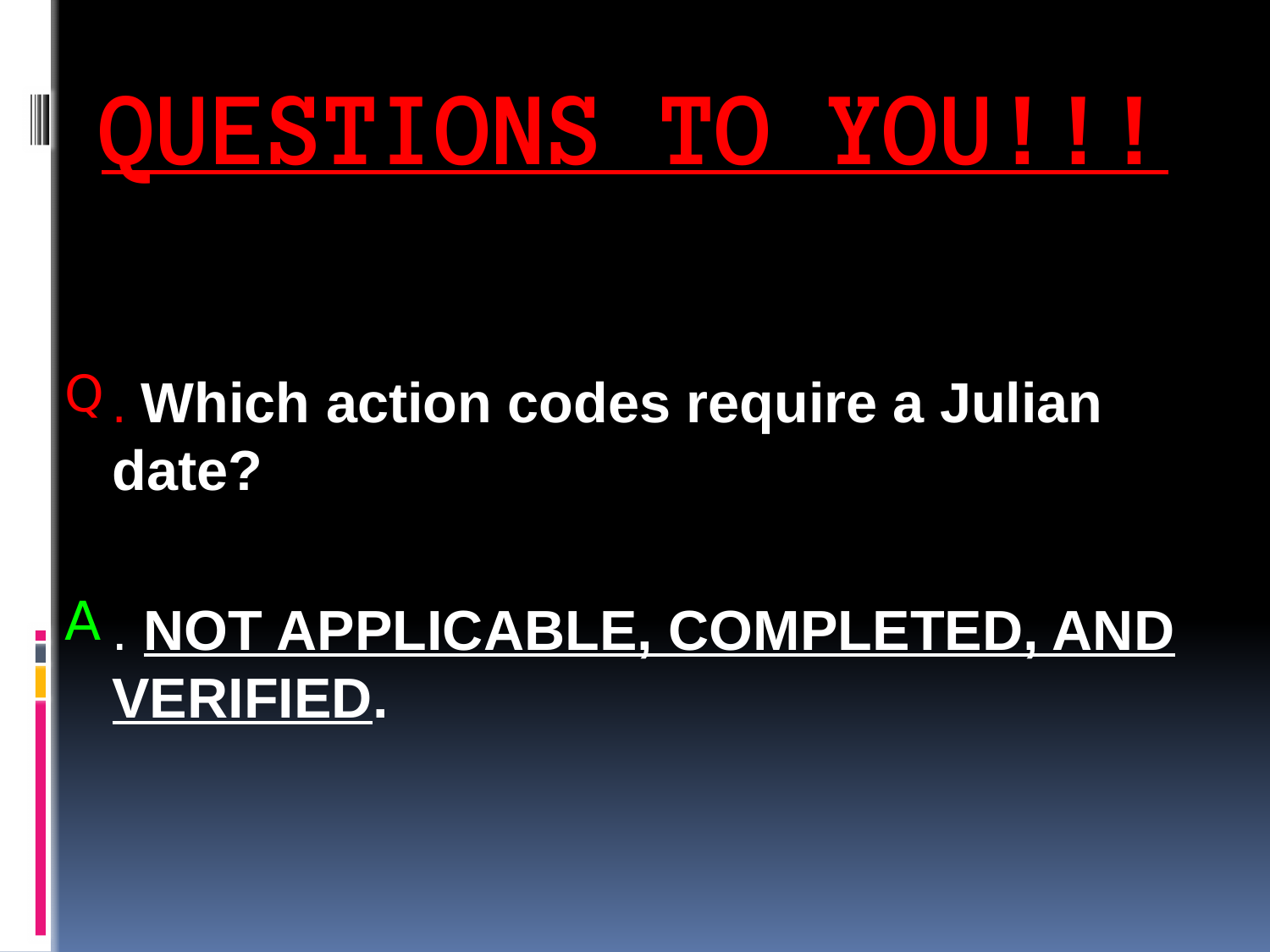

# QUESTIONS TO YOU!!!
. Which action codes require a Julian date?

. NOT APPLICABLE, COMPLETED, AND VERIFIED.